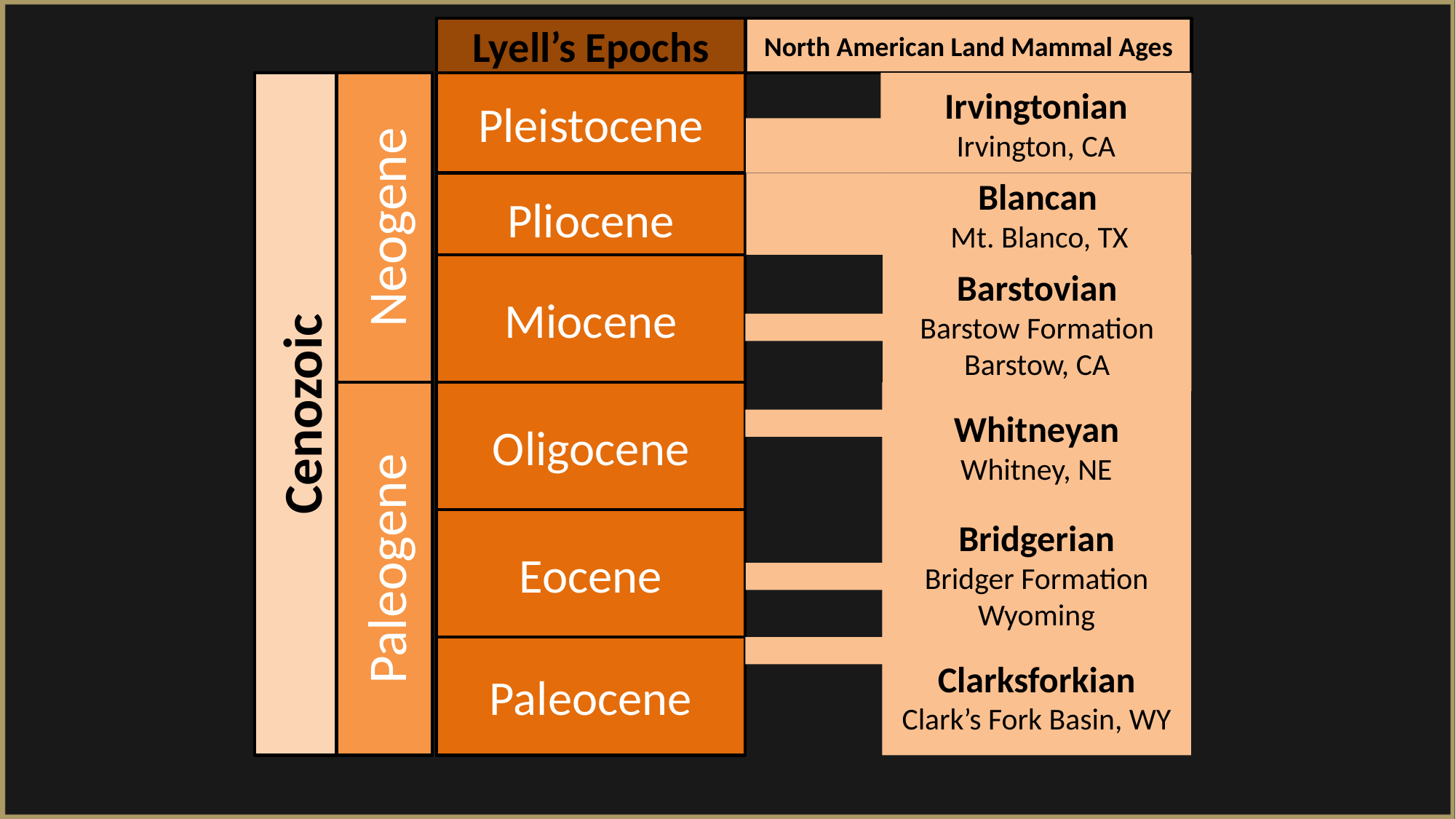

Lyell’s Epochs
North American Land Mammal Ages
Pleistocene
Irvingtonian
Irvington, CA

Pliocene
                           Blancan
                            Mt. Blanco, TX
Neogene
Barstovian
Barstow Formation
Barstow, CA
Miocene

Cenozoic
Oligocene
Whitneyan
Whitney, NE

Eocene
Bridgerian
Bridger Formation
Wyoming
Paleogene

Paleocene

Clarksforkian
Clark’s Fork Basin, WY